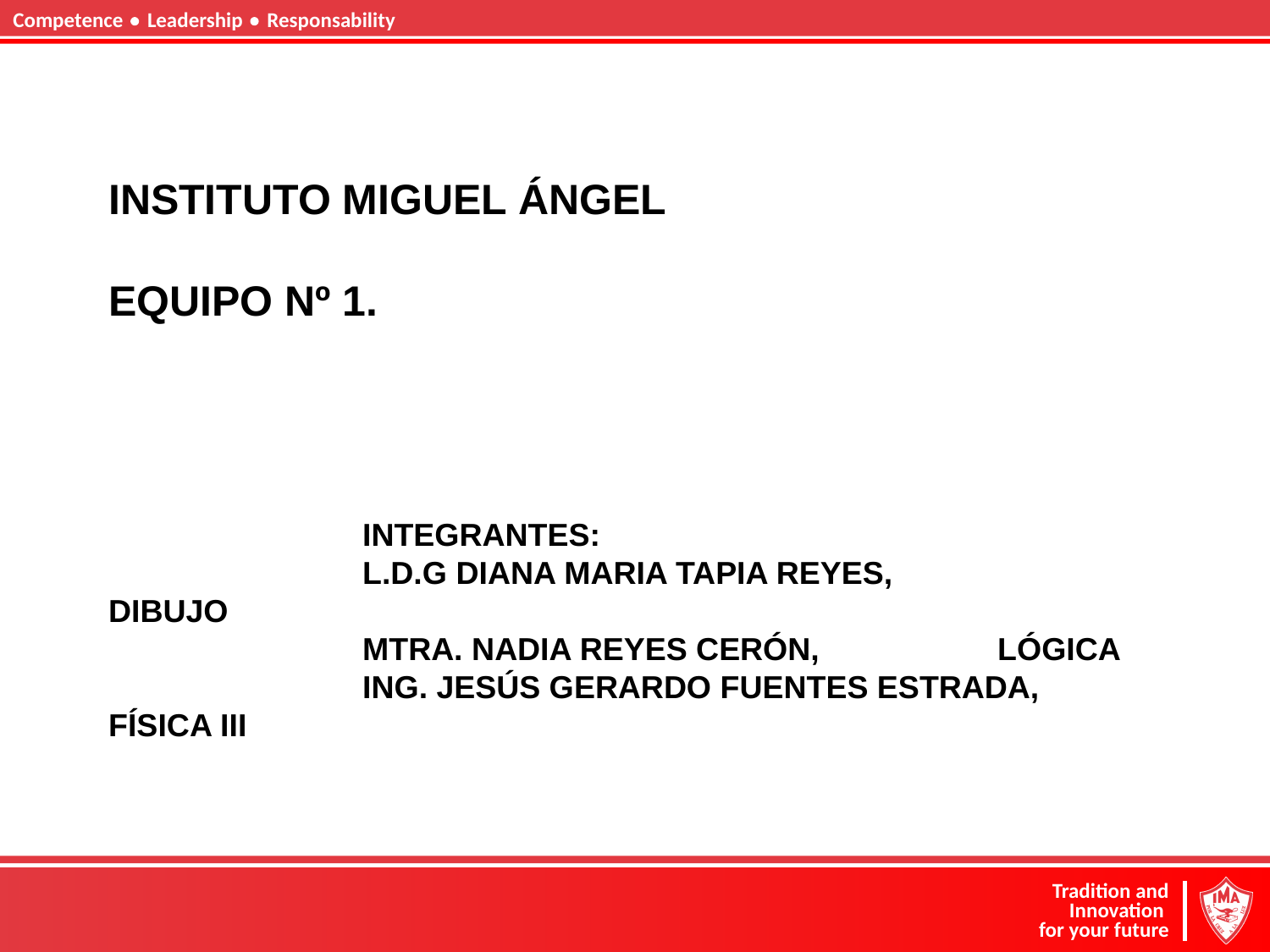

INSTITUTO MIGUEL ÁNGEL

EQUIPO Nº 1.

		INTEGRANTES:
		L.D.G DIANA MARIA TAPIA REYES, 		DIBUJO
		MTRA. NADIA REYES CERÓN, 		LÓGICA
		ING. JESÚS GERARDO FUENTES ESTRADA,	FÍSICA III